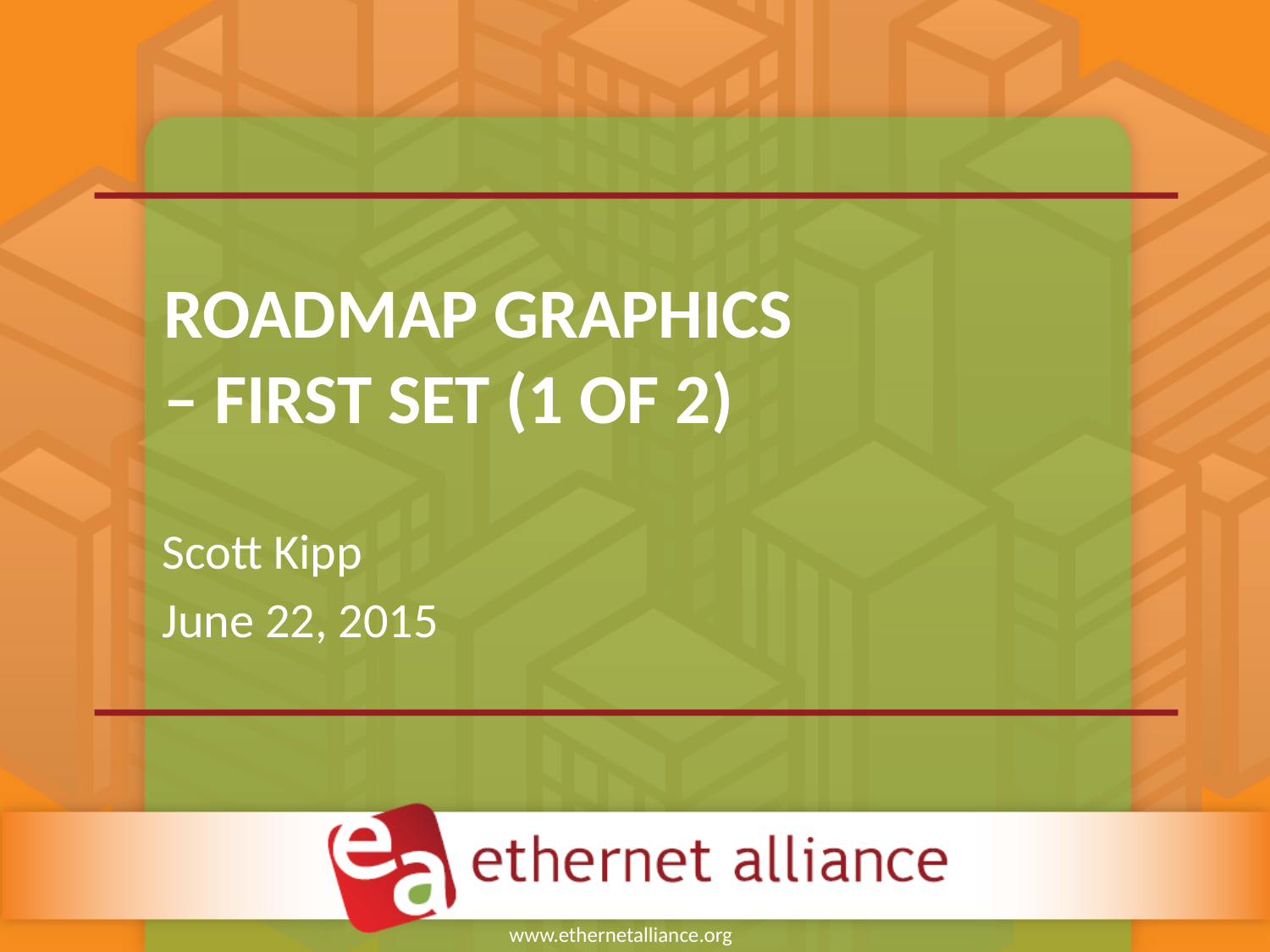

# Roadmap Graphics – First set (1 of 2)
Scott Kipp
June 22, 2015